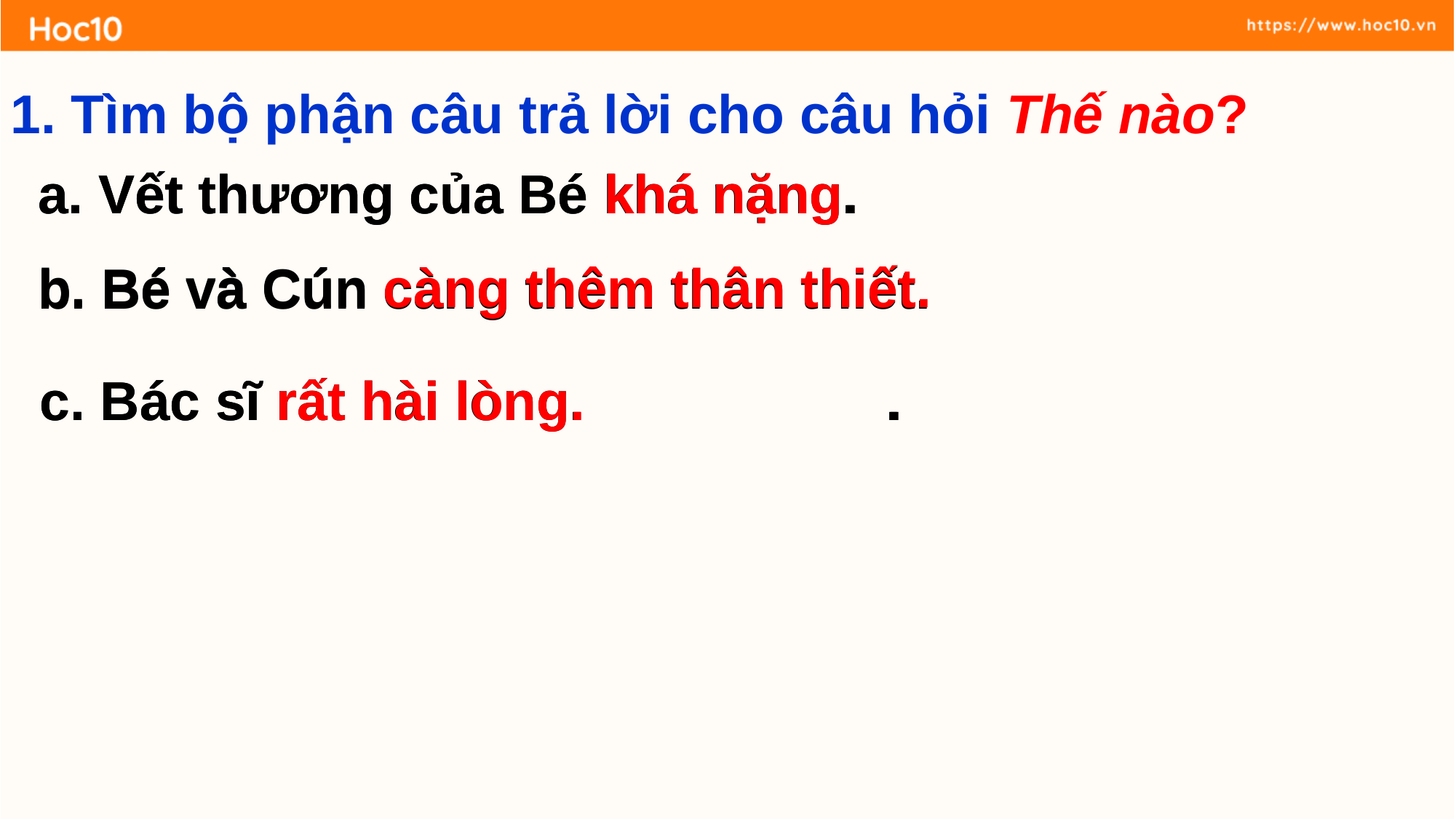

1. Tìm bộ phận câu trả lời cho câu hỏi Thế nào?
a. Vết thương của Bé khá nặng.
a. Vết thương của Bé khá nặng.
b. Bé và Cún càng thêm thân thiết.
b. Bé và Cún càng thêm thân thiết.
c. Bác sĩ rất hài lòng.                    .
c. Bác sĩ rất hài lòng.                    .